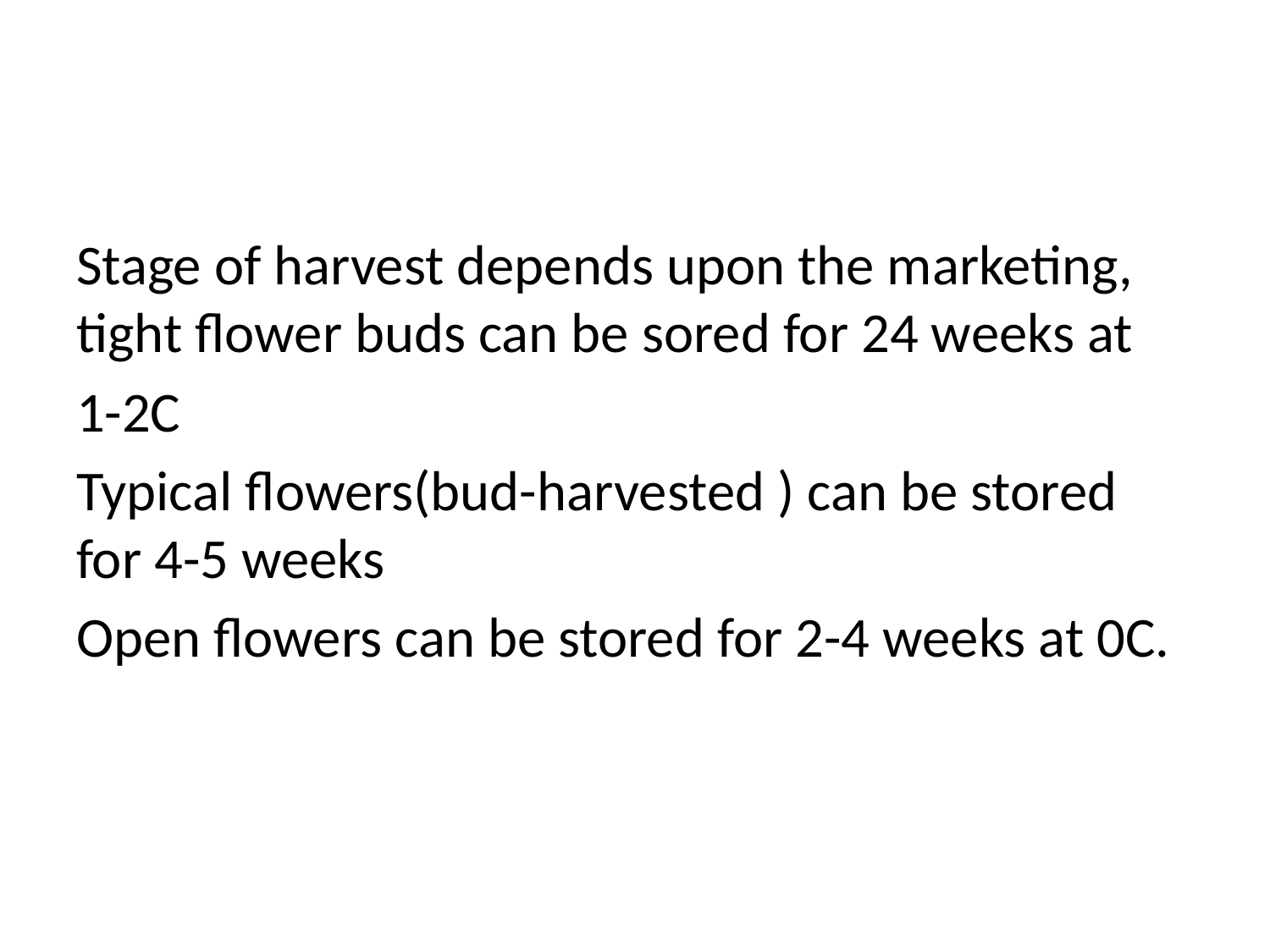

#
Stage of harvest depends upon the marketing, tight flower buds can be sored for 24 weeks at
1-2C
Typical flowers(bud-harvested ) can be stored for 4-5 weeks
Open flowers can be stored for 2-4 weeks at 0C.